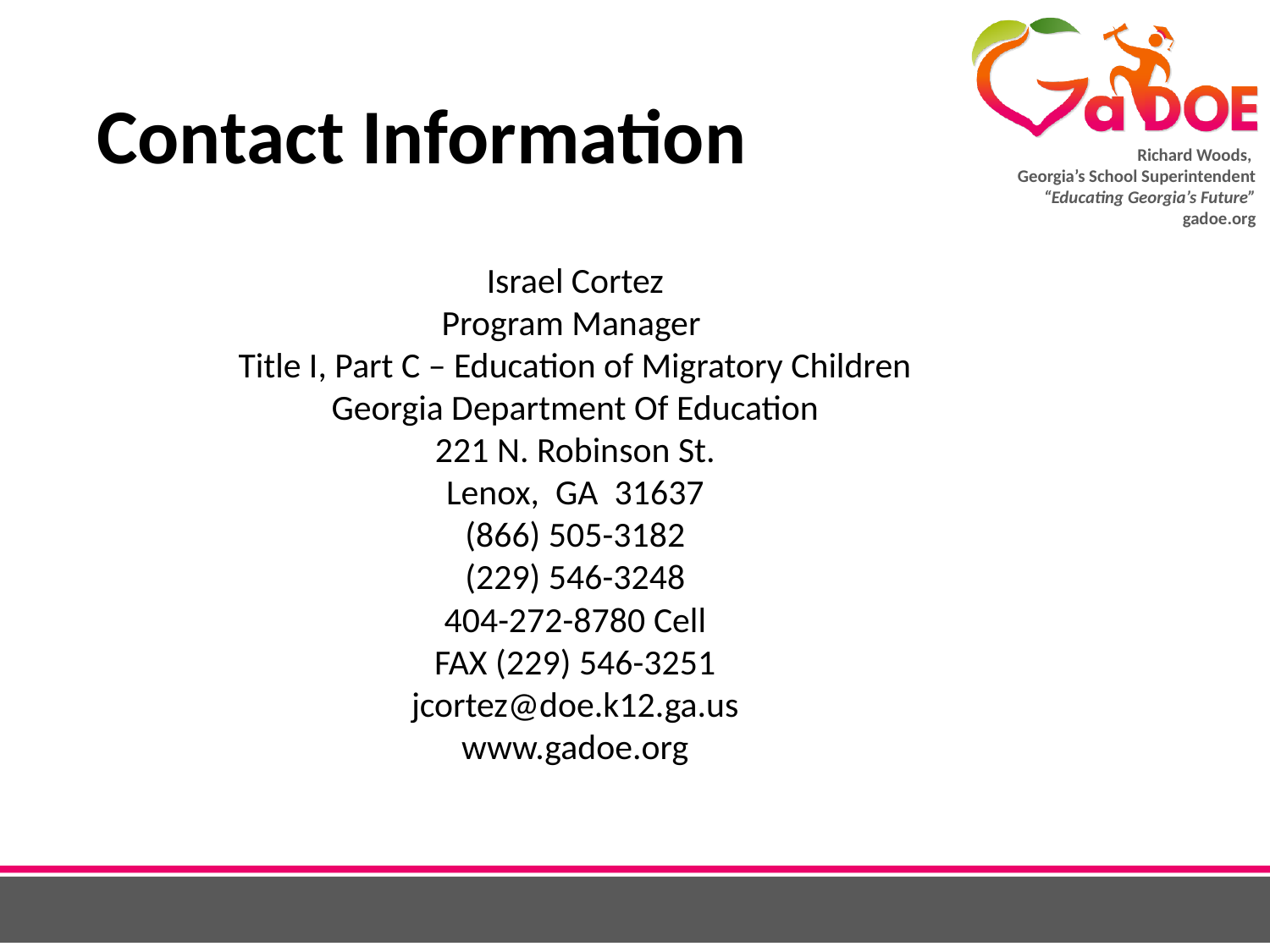

# Contact Information

Israel Cortez
Program Manager 
Title I, Part C – Education of Migratory Children
Georgia Department Of Education
221 N. Robinson St.
Lenox,  GA  31637
(866) 505-3182
(229) 546-3248
404-272-8780 Cell
FAX (229) 546-3251
jcortez@doe.k12.ga.us
www.gadoe.org